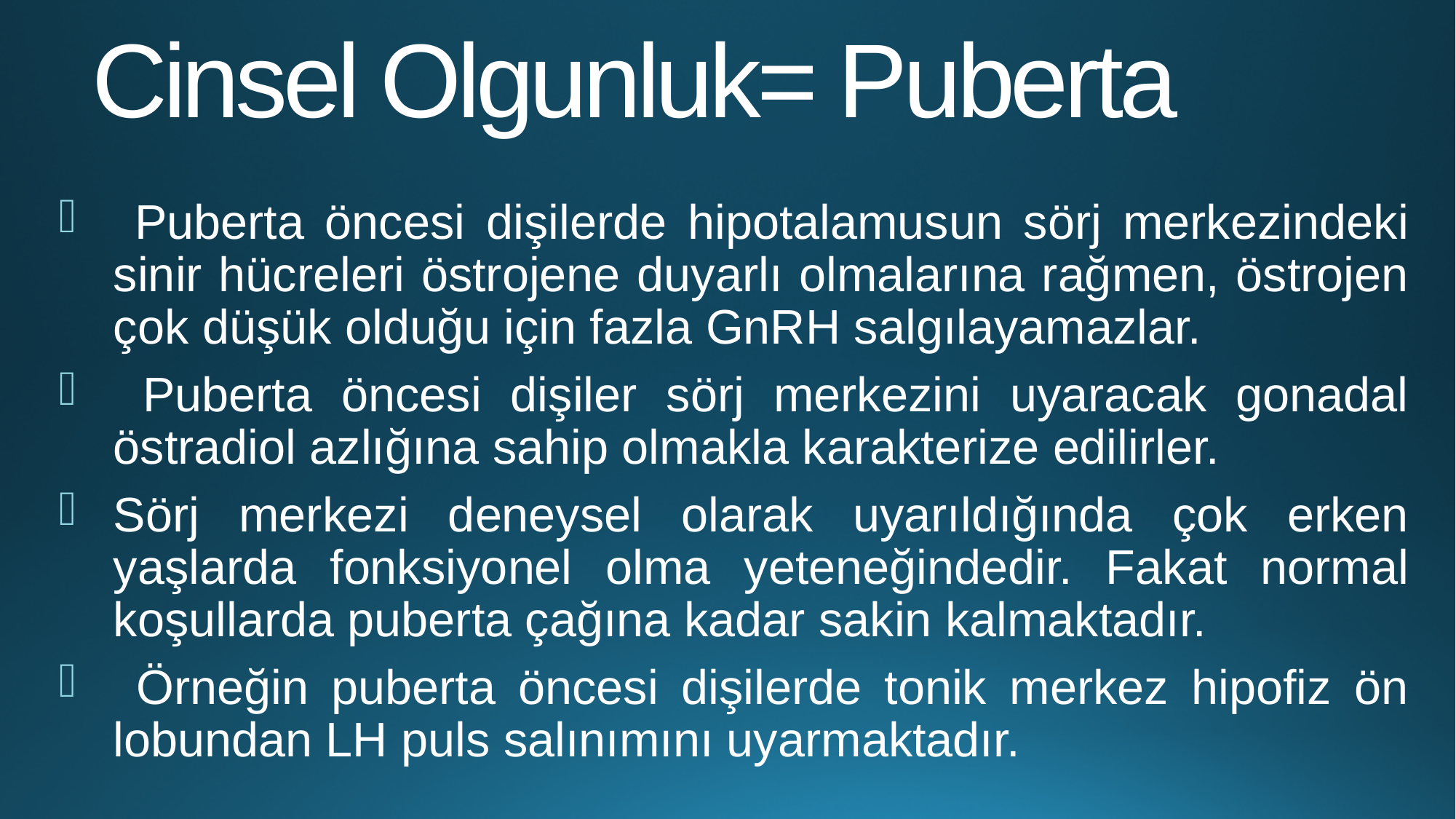

# Cinsel Olgunluk= Puberta
 Puberta öncesi dişilerde hipotalamusun sörj merkezindeki sinir hücreleri östrojene duyarlı olmalarına rağmen, östrojen çok düşük olduğu için fazla GnRH salgılayamazlar.
 Puberta öncesi dişiler sörj merkezini uyaracak gonadal östradiol azlığına sahip olmakla karakterize edilirler.
Sörj merkezi deneysel olarak uyarıldığında çok erken yaşlarda fonksiyonel olma yeteneğindedir. Fakat normal koşullarda puberta çağına kadar sakin kalmaktadır.
 Örneğin puberta öncesi dişilerde tonik merkez hipofiz ön lobundan LH puls salınımını uyarmaktadır.